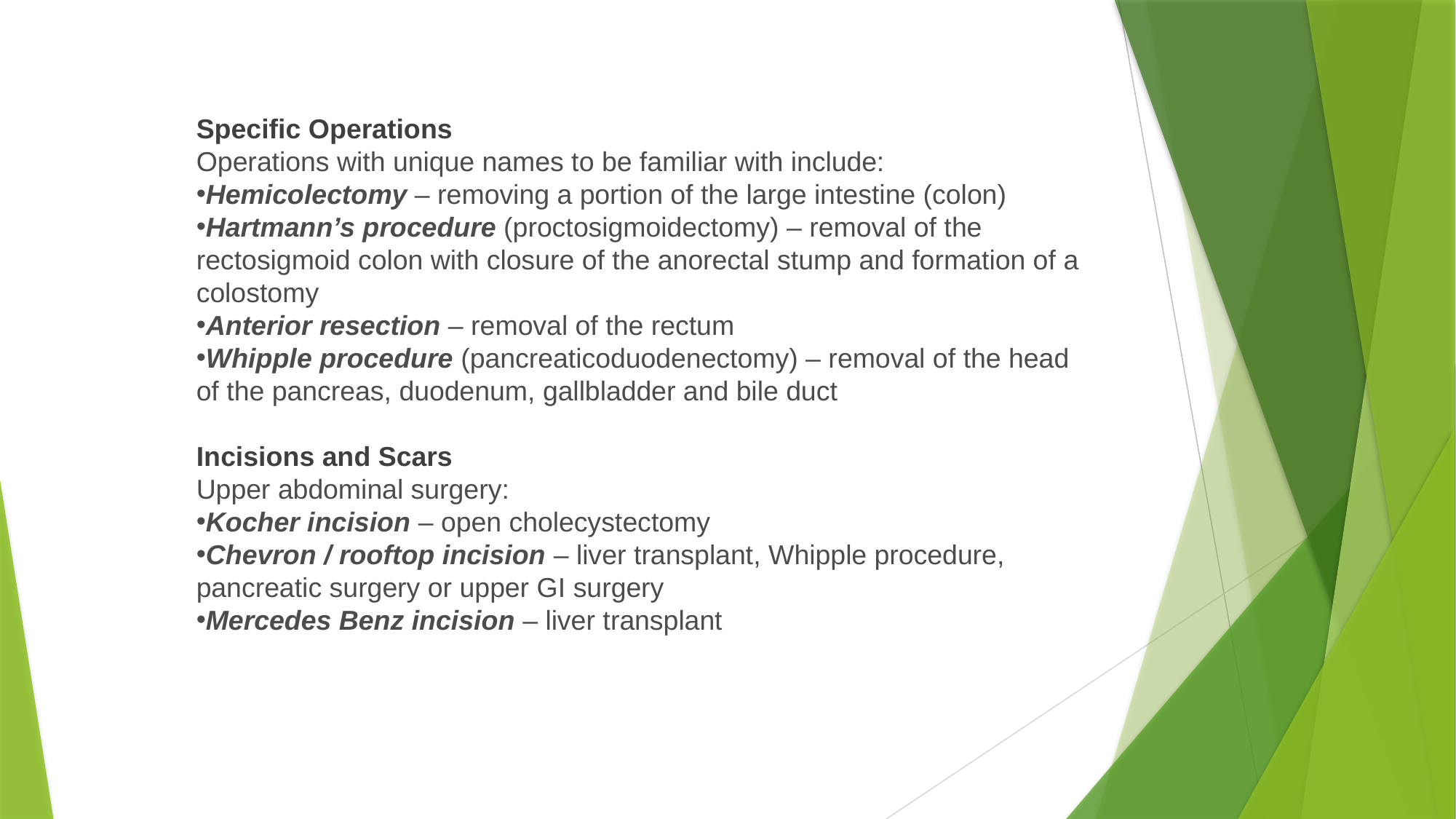

Specific Operations
Operations with unique names to be familiar with include:
Hemicolectomy – removing a portion of the large intestine (colon)
Hartmann’s procedure (proctosigmoidectomy) – removal of the rectosigmoid colon with closure of the anorectal stump and formation of a colostomy
Anterior resection – removal of the rectum
Whipple procedure (pancreaticoduodenectomy) – removal of the head of the pancreas, duodenum, gallbladder and bile duct

Incisions and Scars
Upper abdominal surgery:
Kocher incision – open cholecystectomy
Chevron / rooftop incision – liver transplant, Whipple procedure, pancreatic surgery or upper GI surgery
Mercedes Benz incision – liver transplant